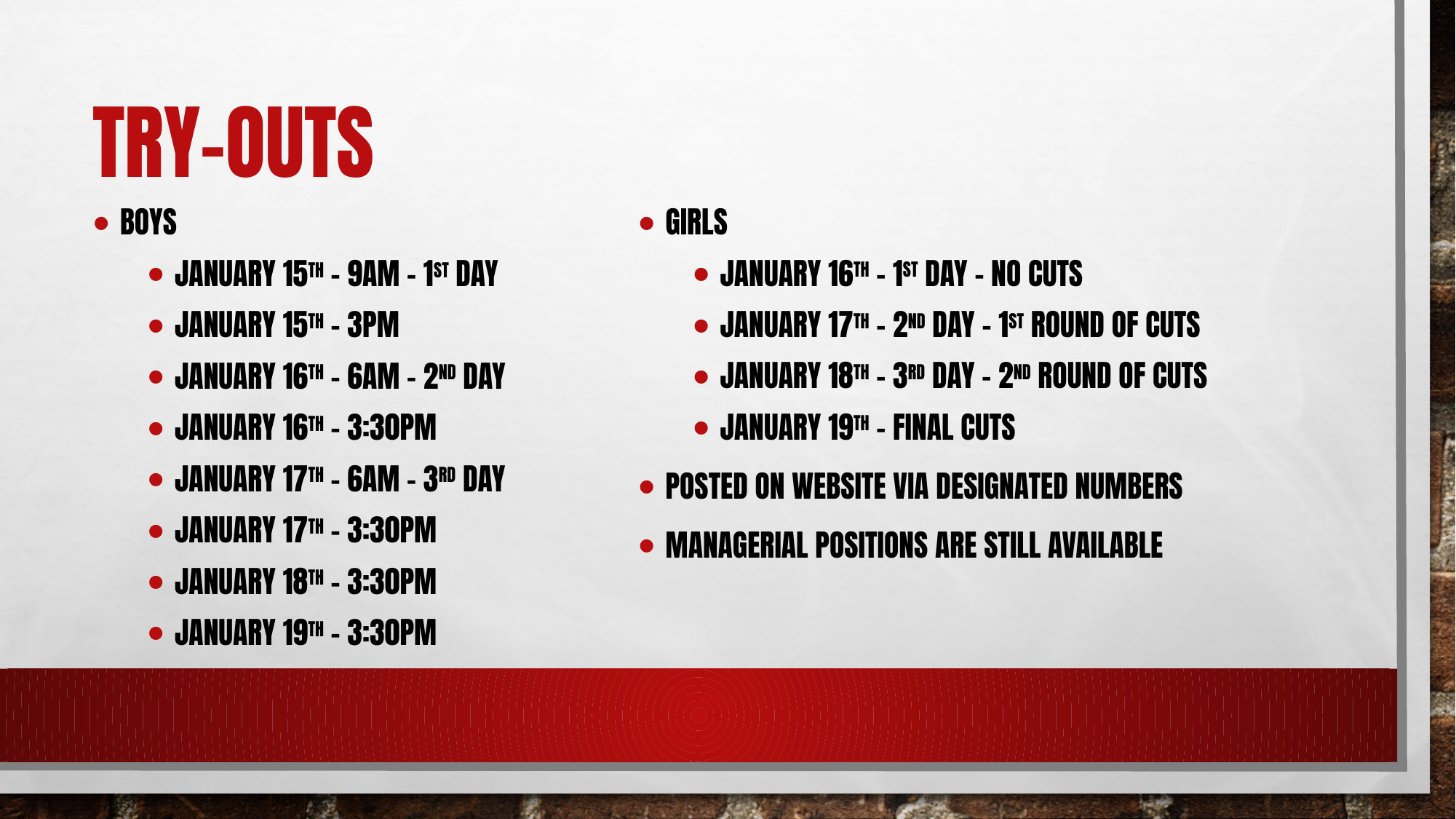

# Try-outs
Boys
January 15th – 9AM – 1st day
January 15th – 3pm
January 16th – 6AM – 2nd day
January 16th – 3:30pm
January 17th – 6AM – 3rd day
January 17th – 3:30pm
January 18th – 3:30pm
January 19th – 3:30pm
Girls
January 16th – 1st day – no cuts
January 17th – 2nd day – 1st round of cuts
January 18th – 3rd day – 2nd round of cuts
January 19th – final cuts
Posted on website via designated numbers
Managerial positions are still available